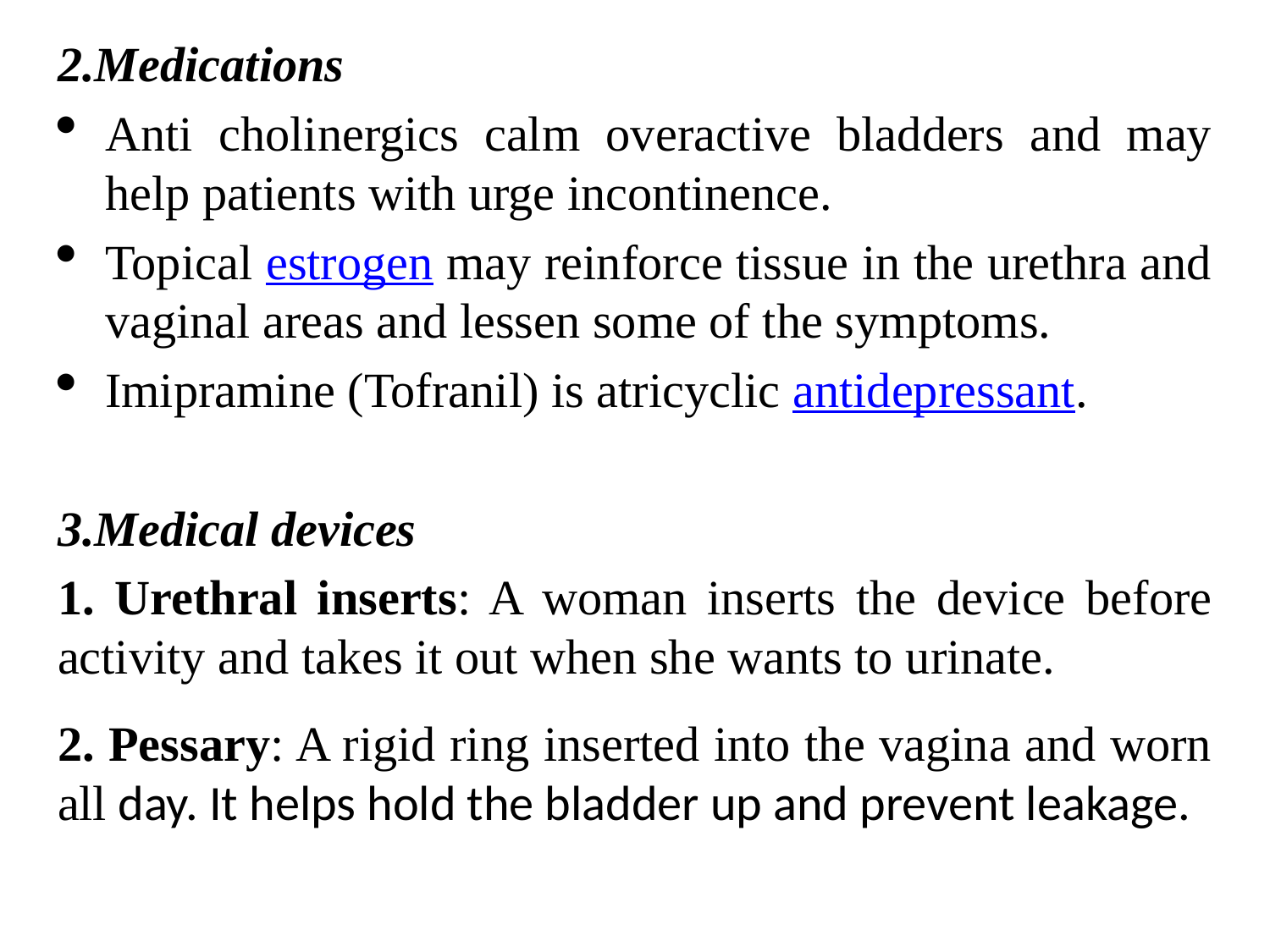

2.Medications
Anti cholinergics calm overactive bladders and may help patients with urge incontinence.
Topical estrogen may reinforce tissue in the urethra and vaginal areas and lessen some of the symptoms.
Imipramine (Tofranil) is atricyclic antidepressant.

3.Medical devices
1. Urethral inserts: A woman inserts the device before activity and takes it out when she wants to urinate.
2. Pessary: A rigid ring inserted into the vagina and worn all day. It helps hold the bladder up and prevent leakage.